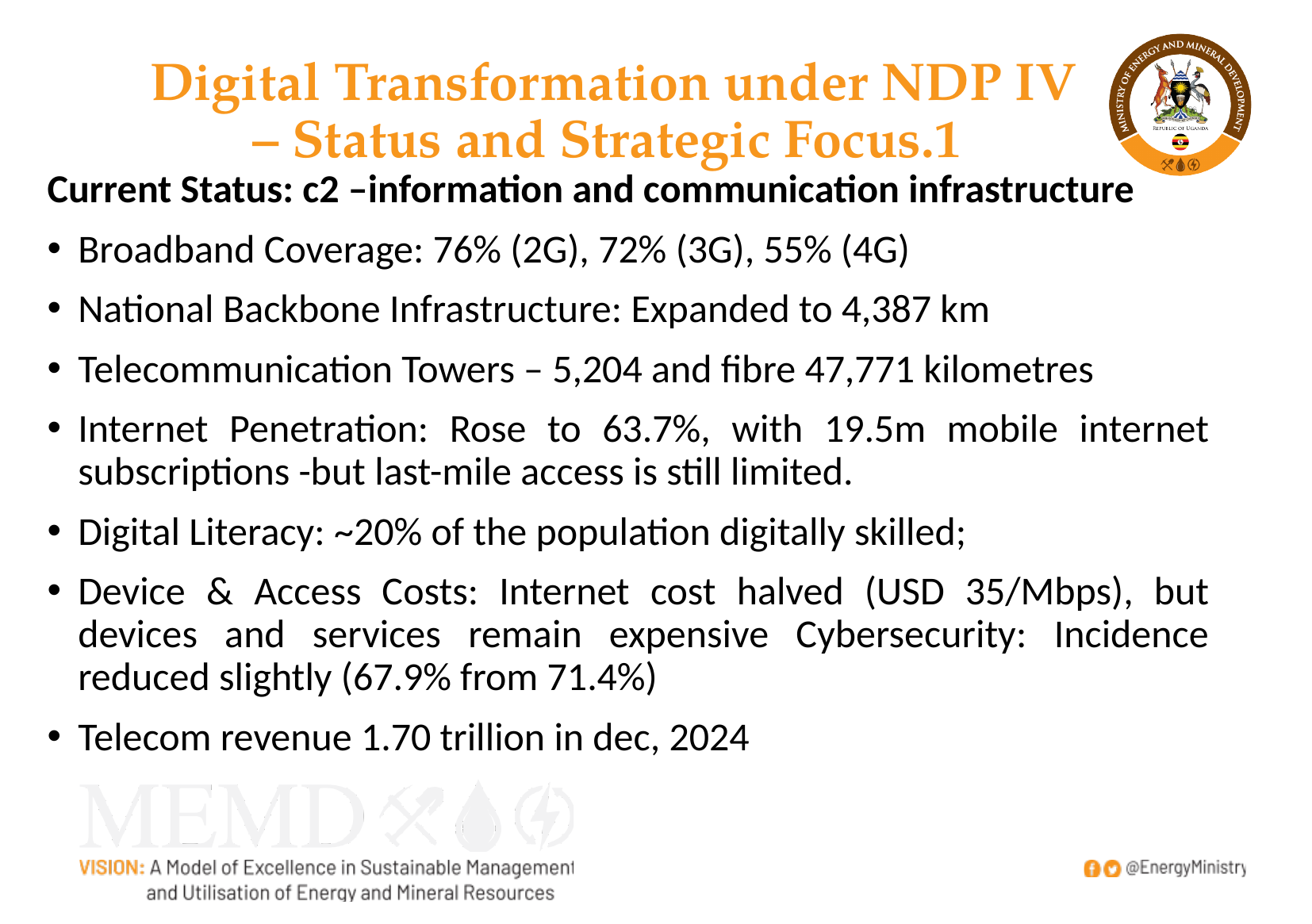

# Digital Transformation under NDP IV – Status and Strategic Focus.1
Current Status: c2 –information and communication infrastructure
Broadband Coverage: 76% (2G), 72% (3G), 55% (4G)
National Backbone Infrastructure: Expanded to 4,387 km
Telecommunication Towers – 5,204 and fibre 47,771 kilometres
Internet Penetration: Rose to 63.7%, with 19.5m mobile internet subscriptions -but last-mile access is still limited.
Digital Literacy: ~20% of the population digitally skilled;
Device & Access Costs: Internet cost halved (USD 35/Mbps), but devices and services remain expensive Cybersecurity: Incidence reduced slightly (67.9% from 71.4%)
Telecom revenue 1.70 trillion in dec, 2024